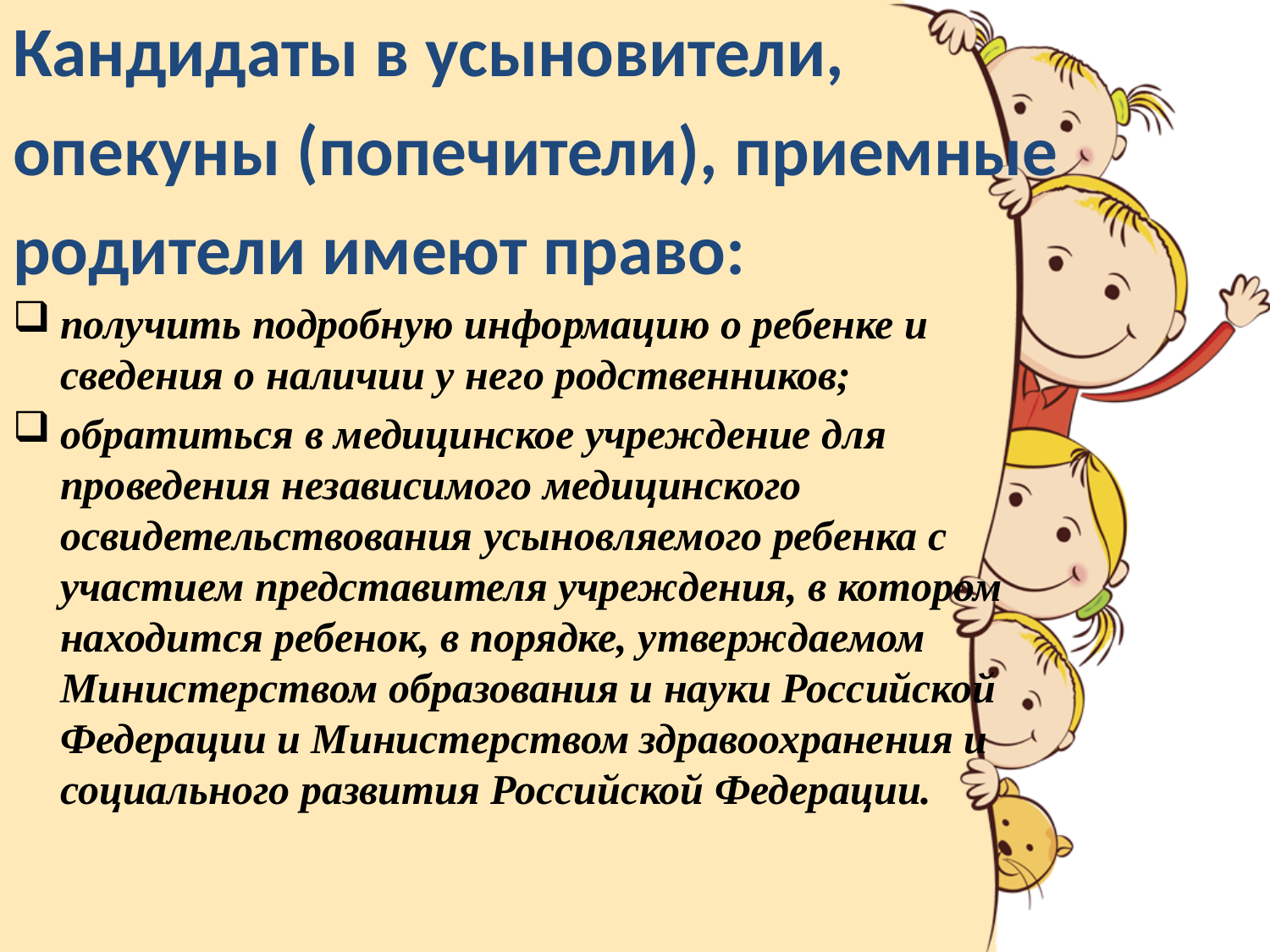

Кандидаты в усыновители,
опекуны (попечители), приемные
родители имеют право:
получить подробную информацию о ребенке и сведения о наличии у него родственников;
обратиться в медицинское учреждение для проведения независимого медицинского освидетельствования усыновляемого ребенка с участием представителя учреждения, в котором находится ребенок, в порядке, утверждаемом Министерством образования и науки Российской Федерации и Министерством здравоохранения и социального развития Российской Федерации.